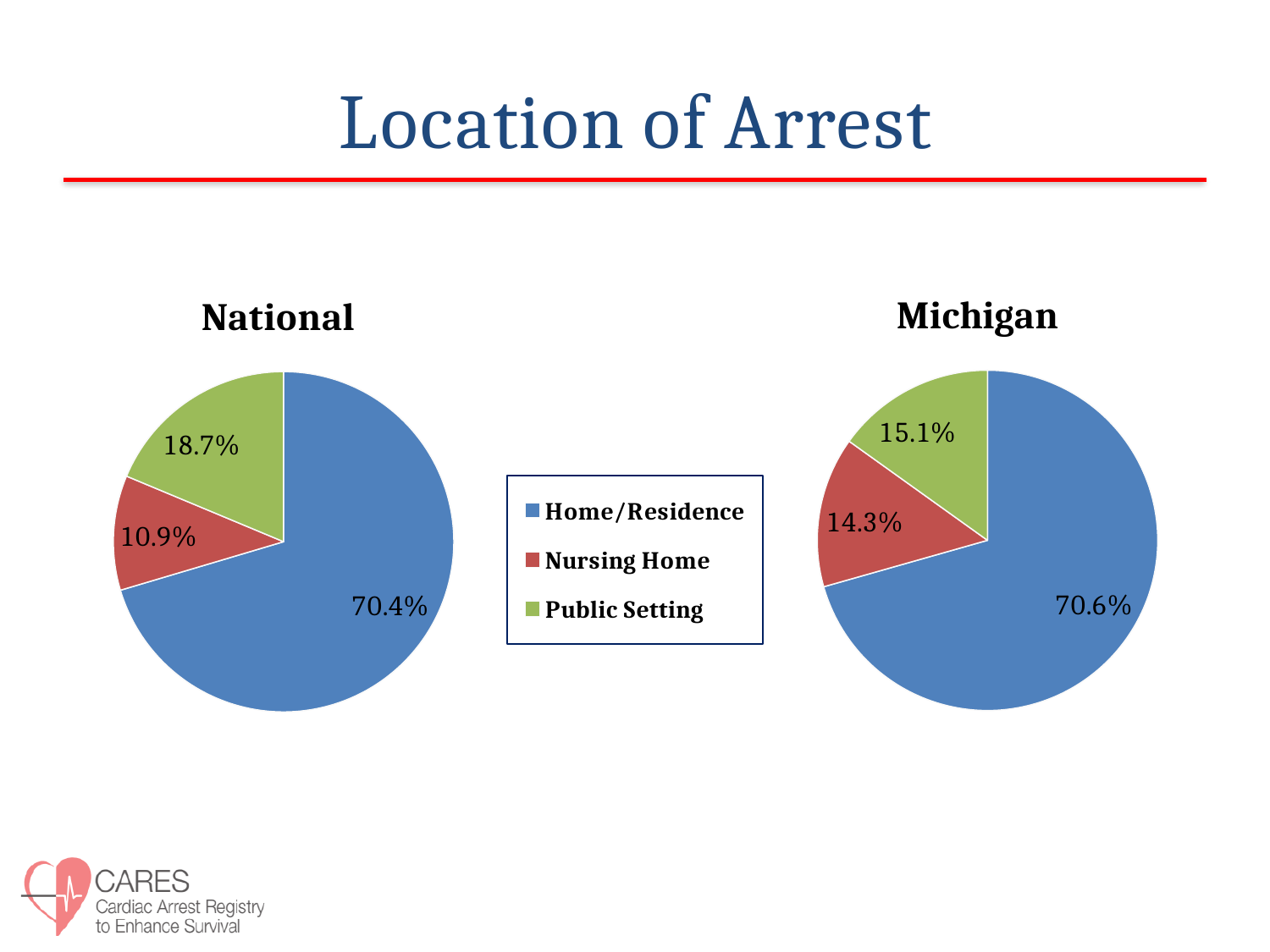

# Location of Arrest

### Chart: Michigan

| Category | Location |
|---|---|
| Home/Residence | 70.6 |
| Nursing Home | 14.3 |
| Public Setting | 15.1 |

### Chart: National

| Category | Location |
|---|---|
| Home/Residence | 70.4 |
| Nursing Home | 10.9 |
| Public Setting | 18.7 |